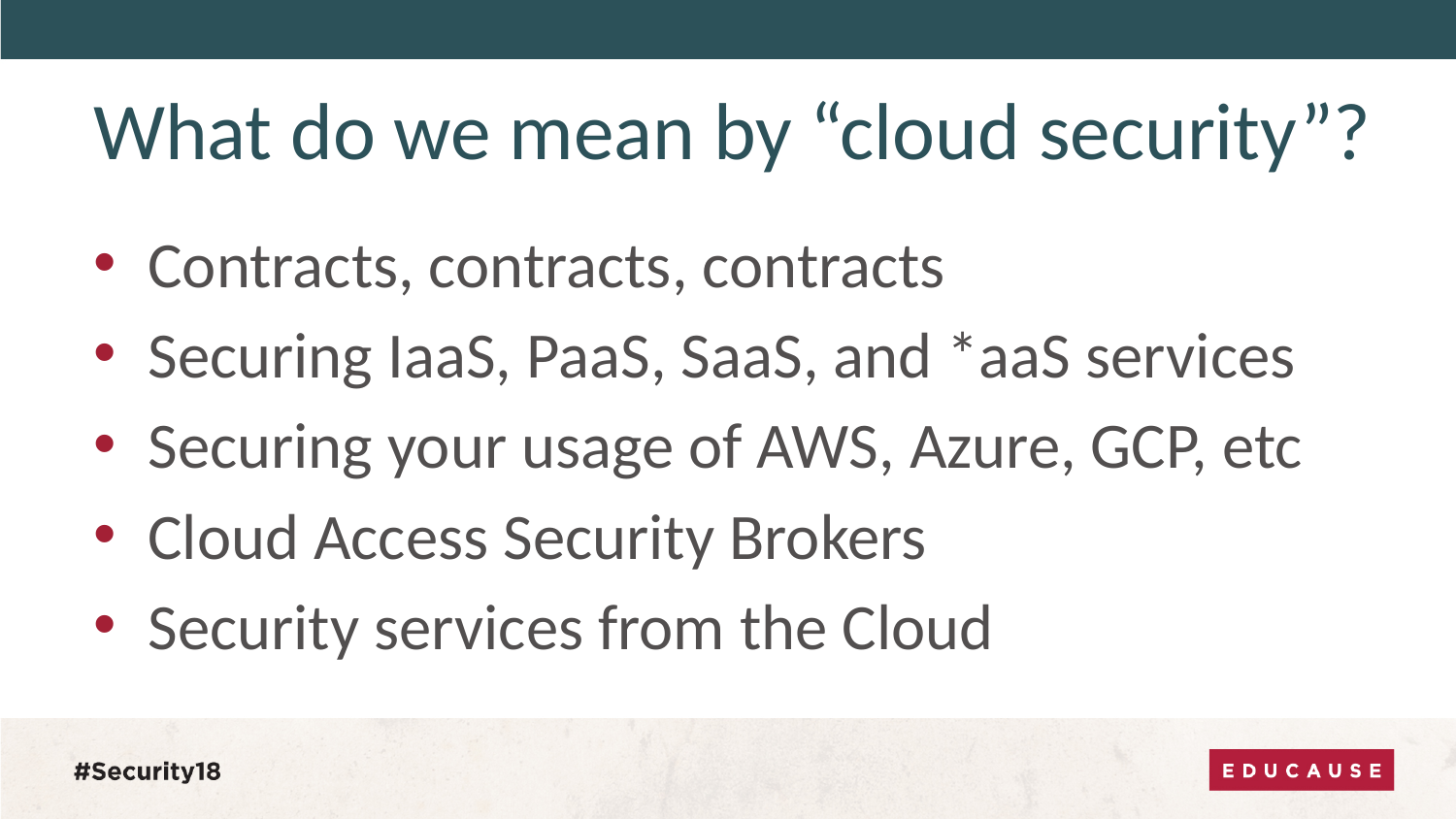

# What do we mean by “cloud security”?
Contracts, contracts, contracts
Securing IaaS, PaaS, SaaS, and *aaS services
Securing your usage of AWS, Azure, GCP, etc
Cloud Access Security Brokers
Security services from the Cloud